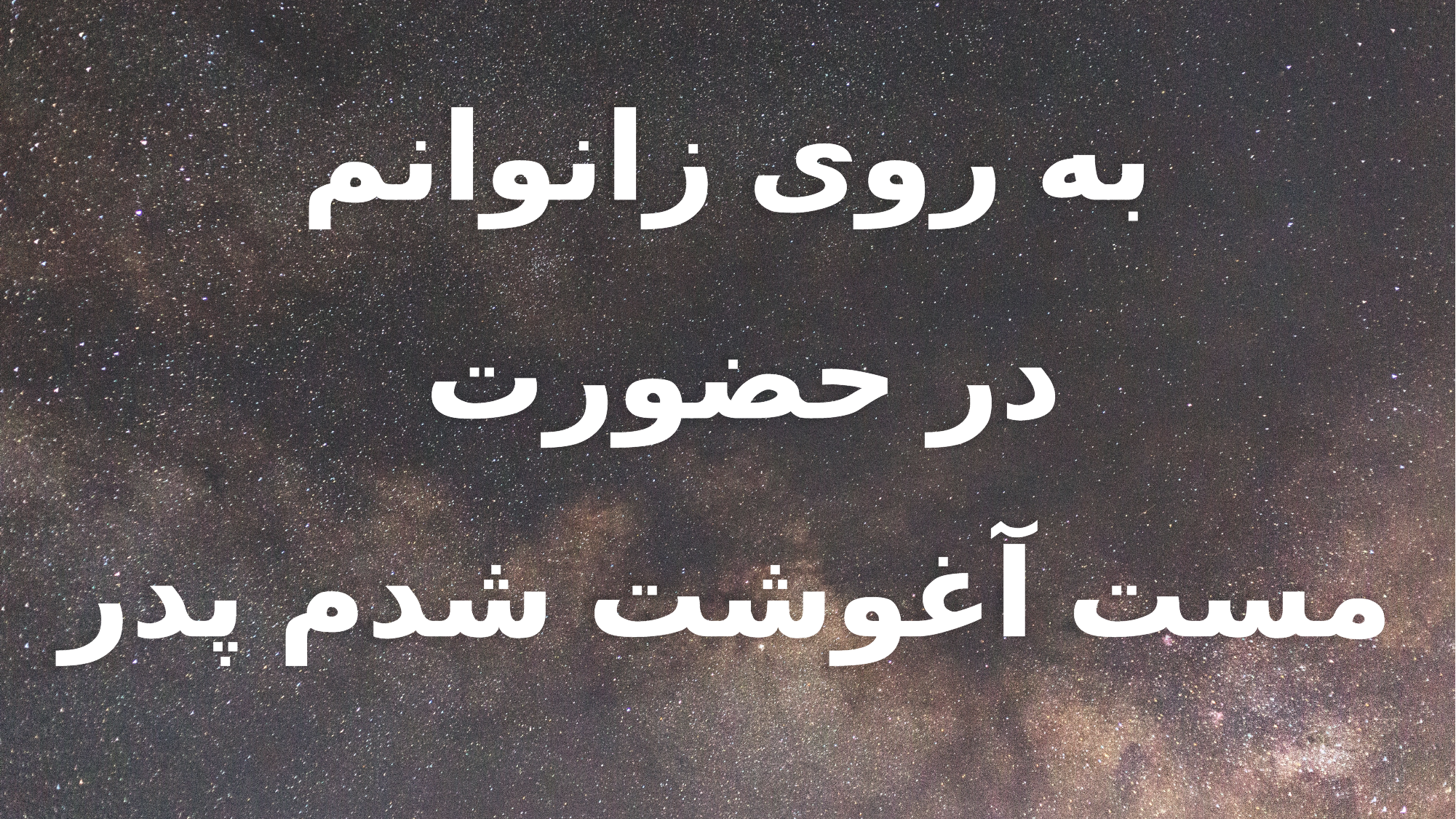

به روی زانوانم
در حضورت
مست آغوشت شدم پدر